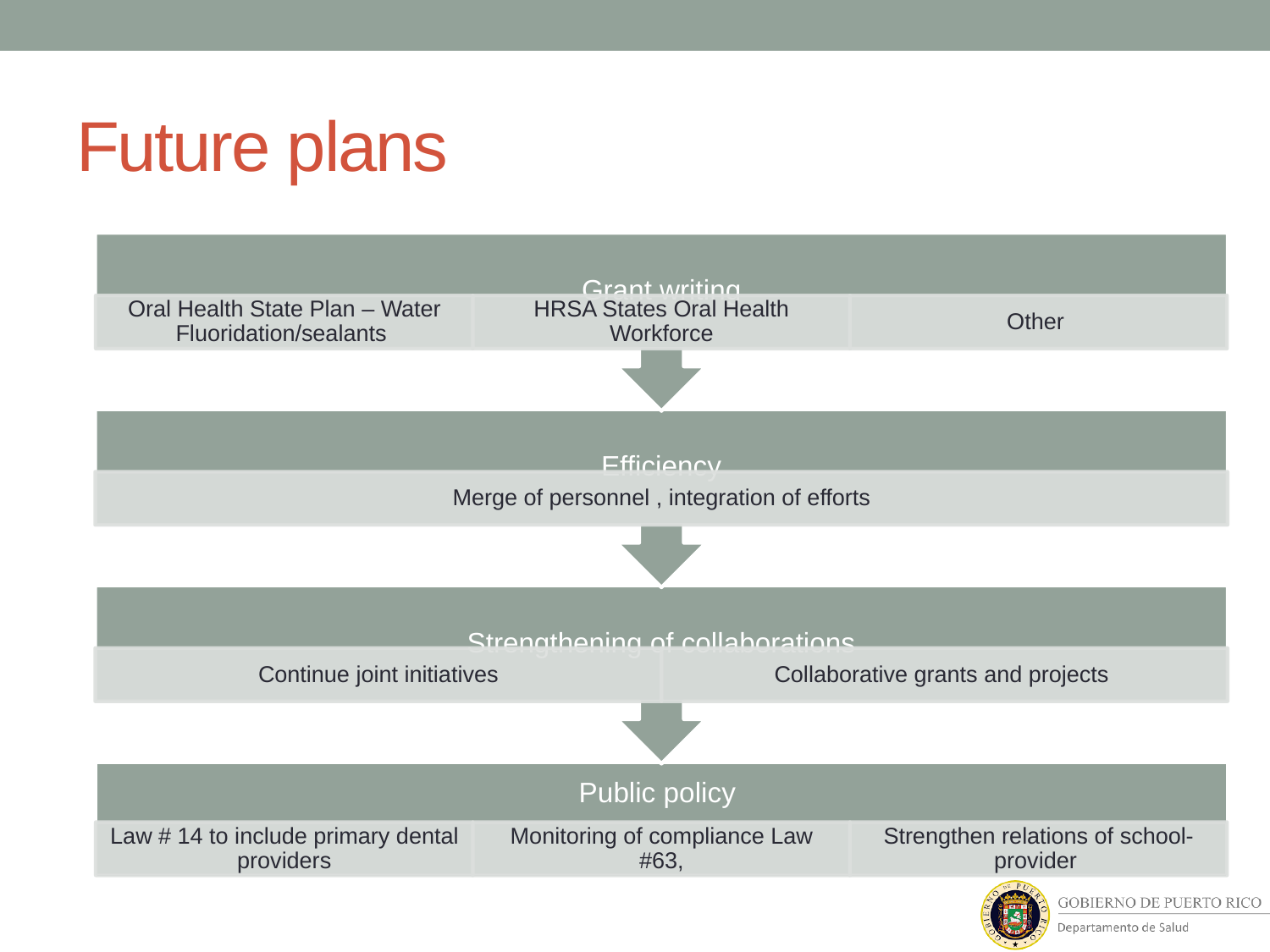

# Future plans
Public policy
Law # 14 to include primary dental providers
Monitoring of compliance Law #63,
Strengthen relations of school-provider
Strengthening of collaborations
Continue joint initiatives
Collaborative grants and projects
Efficiency
Merge of personnel , integration of efforts
Grant writing
Oral Health State Plan – Water Fluoridation/sealants
HRSA States Oral Health Workforce
Other